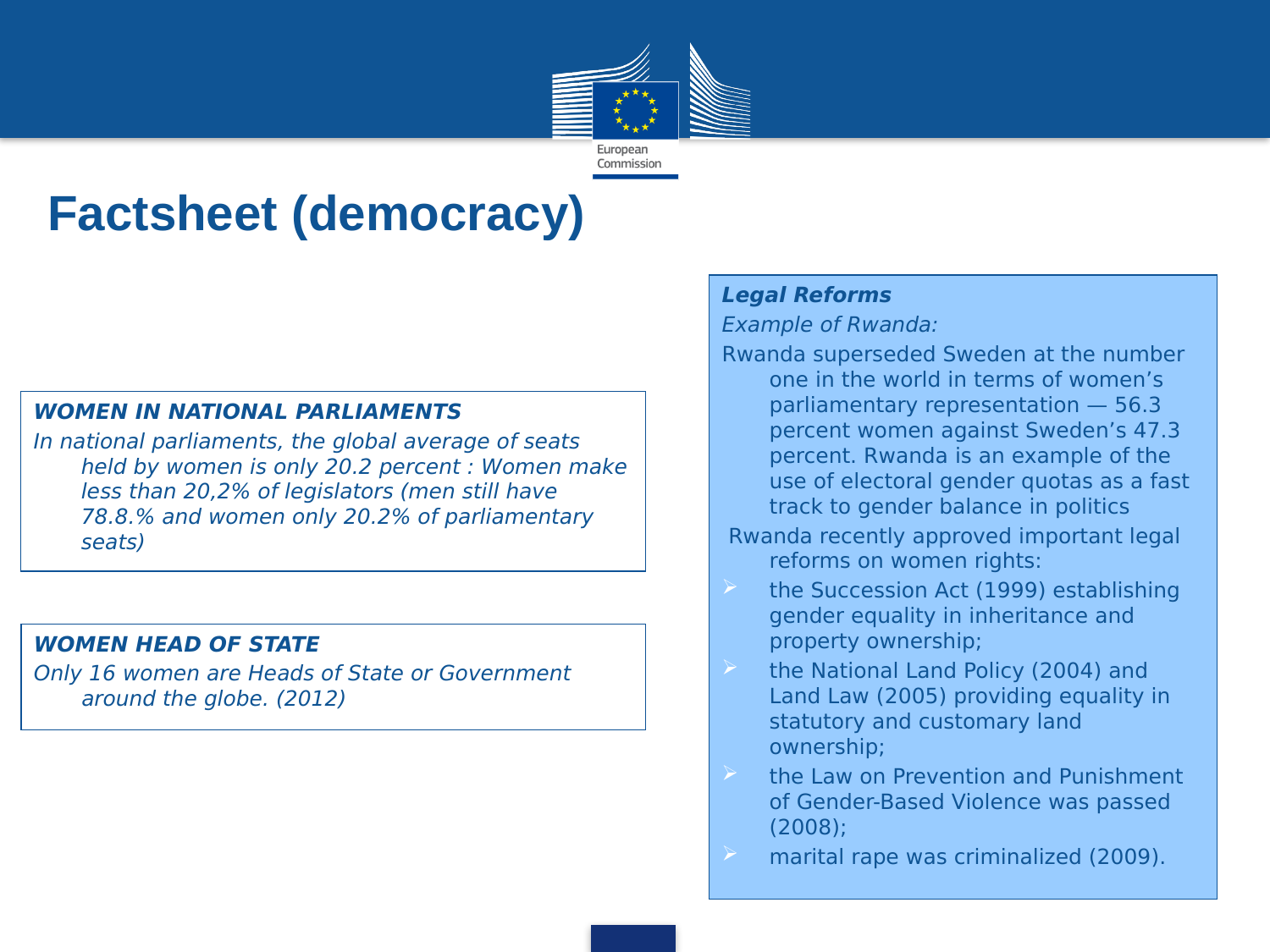

# Factsheet (democracy)
Legal Reforms
Example of Rwanda:
Rwanda superseded Sweden at the number one in the world in terms of women’s parliamentary representation — 56.3 percent women against Sweden’s 47.3 percent. Rwanda is an example of the use of electoral gender quotas as a fast track to gender balance in politics
 Rwanda recently approved important legal reforms on women rights:
the Succession Act (1999) establishing gender equality in inheritance and property ownership;
the National Land Policy (2004) and Land Law (2005) providing equality in statutory and customary land ownership;
the Law on Prevention and Punishment of Gender-Based Violence was passed (2008);
marital rape was criminalized (2009).
WOMEN IN NATIONAL PARLIAMENTS
In national parliaments, the global average of seats held by women is only 20.2 percent : Women make less than 20,2% of legislators (men still have 78.8.% and women only 20.2% of parliamentary seats)
WOMEN HEAD OF STATE
Only 16 women are Heads of State or Government around the globe. (2012)

9